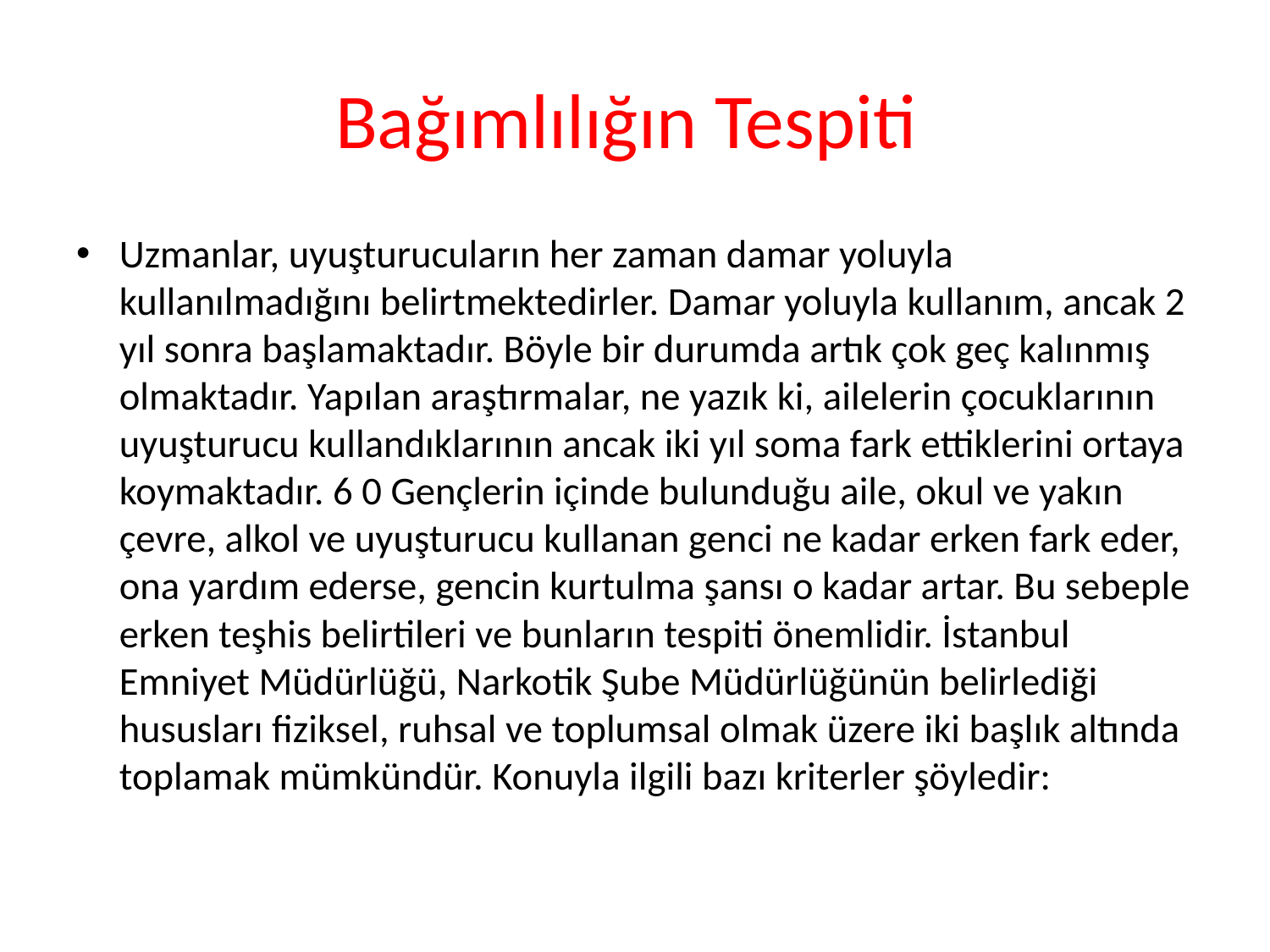

# Bağımlılığın Tespiti
Uzmanlar, uyuşturucuların her zaman damar yoluyla kullanılmadığını belirtmektedirler. Damar yoluyla kullanım, ancak 2 yıl sonra başlamaktadır. Böyle bir durumda artık çok geç kalınmış olmaktadır. Yapılan araştırmalar, ne yazık ki, ailelerin çocuklarının uyuşturucu kullandıklarının ancak iki yıl soma fark ettiklerini ortaya koymaktadır. 6 0 Gençlerin içinde bulunduğu aile, okul ve yakın çevre, alkol ve uyuşturucu kullanan genci ne kadar erken fark eder, ona yardım ederse, gencin kurtulma şansı o kadar artar. Bu sebeple erken teşhis belirtileri ve bunların tespiti önemlidir. İstanbul Emniyet Müdürlüğü, Narkotik Şube Müdürlüğünün belirlediği hususları fiziksel, ruhsal ve toplumsal olmak üzere iki başlık altında toplamak mümkündür. Konuyla ilgili bazı kriterler şöyledir: